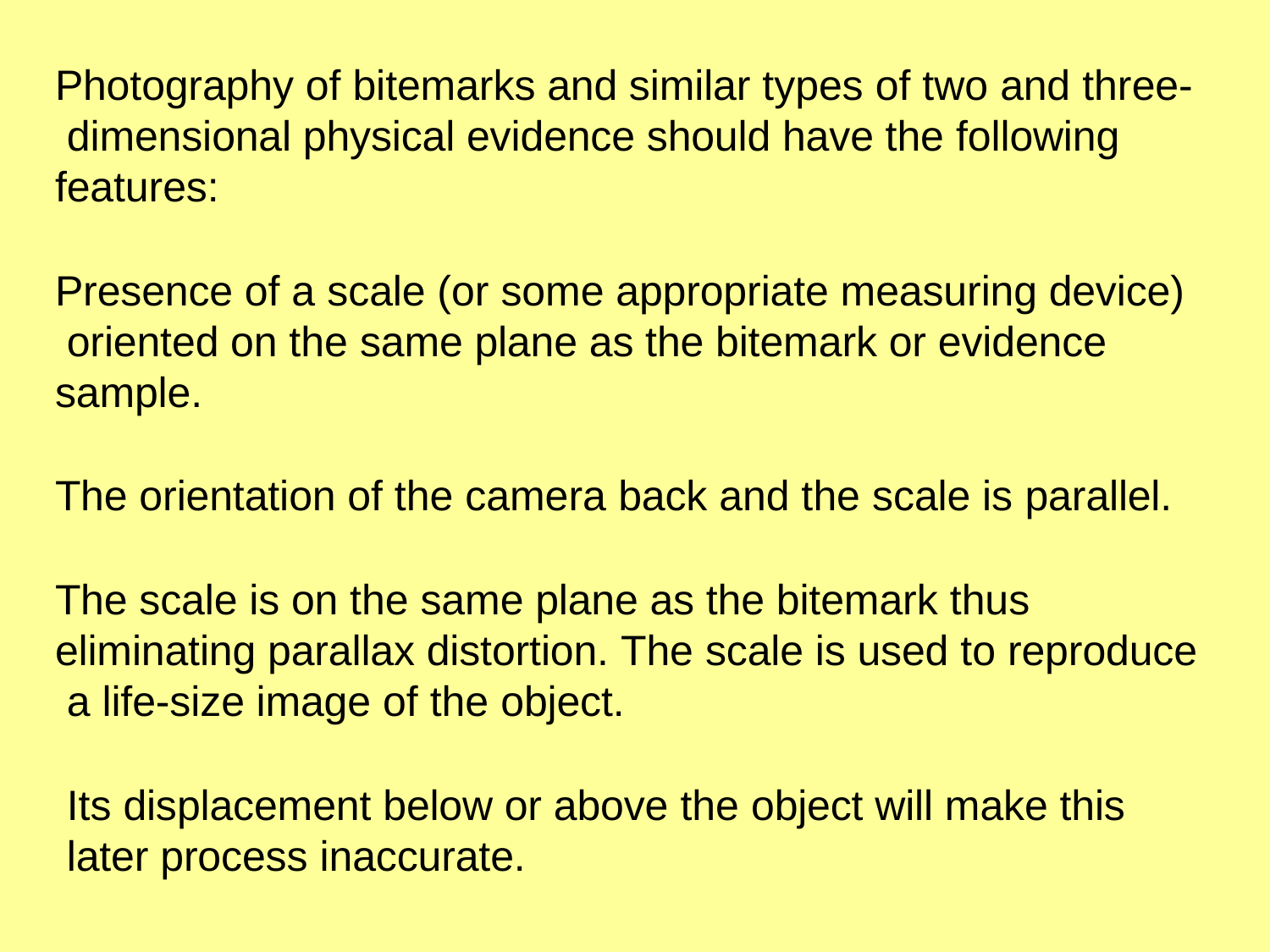

Photography of bitemarks and similar types of two and three-  dimensional physical evidence should have the following  features:

Presence of a scale (or some appropriate measuring device)  oriented on the same plane as the bitemark or evidence  sample.

The orientation of the camera back and the scale is parallel.

The scale is on the same plane as the bitemark thus  eliminating parallax distortion. The scale is used to reproduce  a life-size image of the object.

Its displacement below or above the object will make this  later process inaccurate.